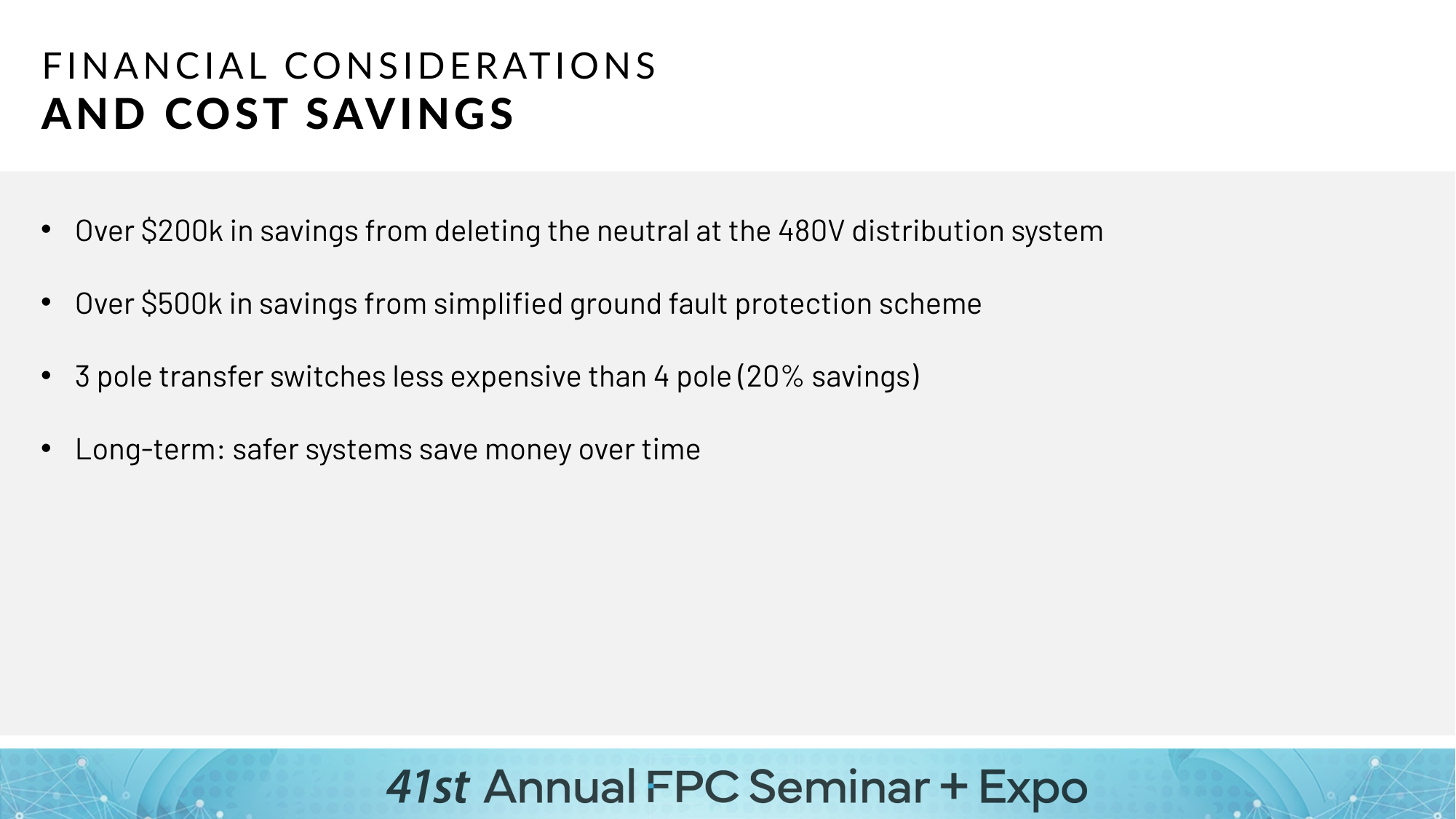

FINANCIAL CONSIDERATIONS
AND COST SAVINGS

Over $200k in savings from deleting the neutral at the 480V distribution system

Over $500k in savings from simplified ground fault protection scheme

3 pole transfer switches less expensive than 4 pole (20% savings)

Long-term: safer systems save money over time